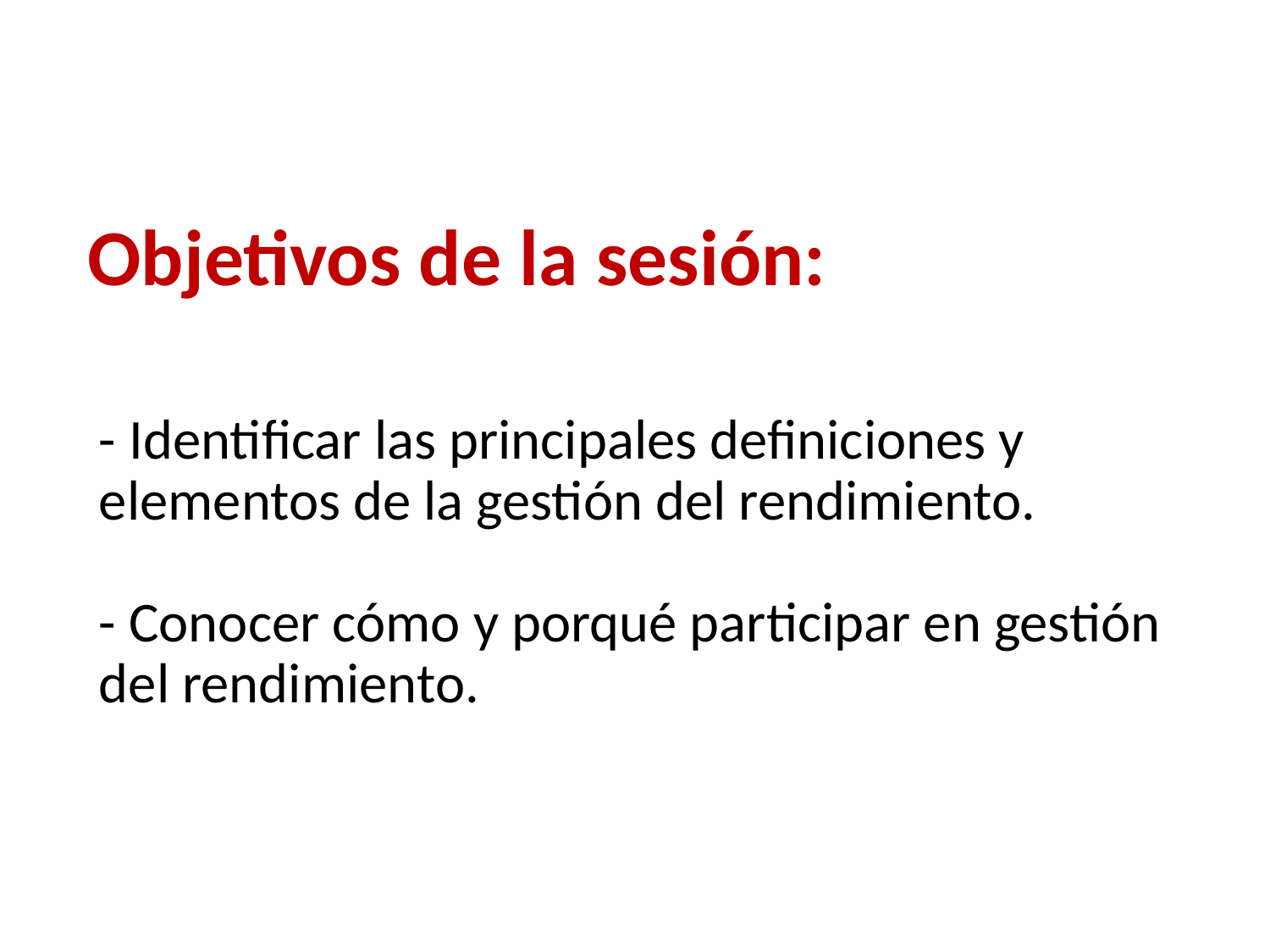

Objetivos de la sesión:
- Identificar las principales definiciones y elementos de la gestión del rendimiento.
- Conocer cómo y porqué participar en gestión del rendimiento.